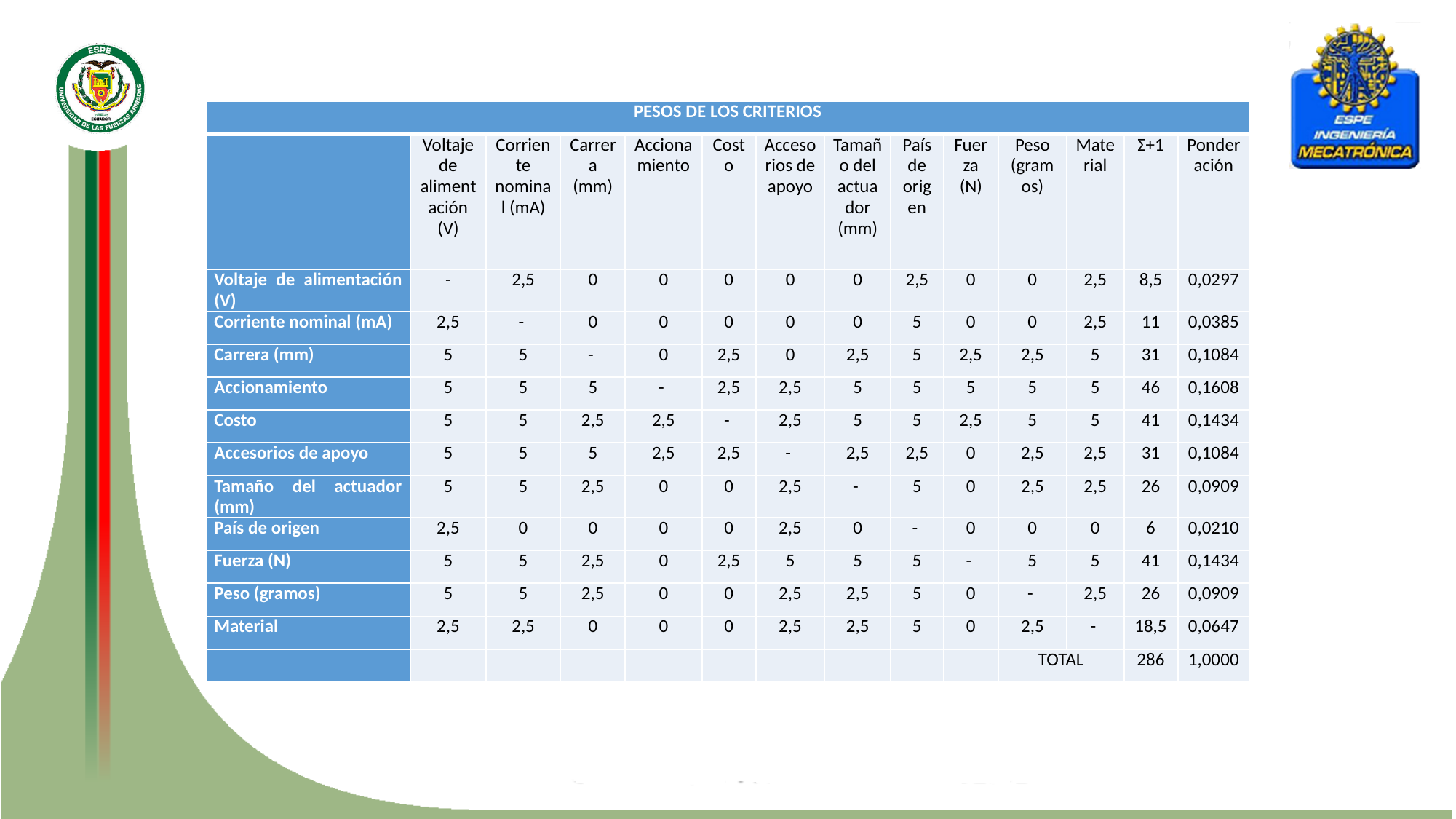

| PESOS DE LOS CRITERIOS |  |  |  |  |  |  |  |  |  |  |  |  |  |
| --- | --- | --- | --- | --- | --- | --- | --- | --- | --- | --- | --- | --- | --- |
|  | Voltaje de alimentación (V) | Corriente nominal (mA) | Carrera (mm) | Accionamiento | Costo | Accesorios de apoyo | Tamaño del actuador (mm) | País de origen | Fuerza (N) | Peso (gramos) | Material | Σ+1 | Ponderación |
| Voltaje de alimentación (V) | - | 2,5 | 0 | 0 | 0 | 0 | 0 | 2,5 | 0 | 0 | 2,5 | 8,5 | 0,0297 |
| Corriente nominal (mA) | 2,5 | - | 0 | 0 | 0 | 0 | 0 | 5 | 0 | 0 | 2,5 | 11 | 0,0385 |
| Carrera (mm) | 5 | 5 | - | 0 | 2,5 | 0 | 2,5 | 5 | 2,5 | 2,5 | 5 | 31 | 0,1084 |
| Accionamiento | 5 | 5 | 5 | - | 2,5 | 2,5 | 5 | 5 | 5 | 5 | 5 | 46 | 0,1608 |
| Costo | 5 | 5 | 2,5 | 2,5 | - | 2,5 | 5 | 5 | 2,5 | 5 | 5 | 41 | 0,1434 |
| Accesorios de apoyo | 5 | 5 | 5 | 2,5 | 2,5 | - | 2,5 | 2,5 | 0 | 2,5 | 2,5 | 31 | 0,1084 |
| Tamaño del actuador (mm) | 5 | 5 | 2,5 | 0 | 0 | 2,5 | - | 5 | 0 | 2,5 | 2,5 | 26 | 0,0909 |
| País de origen | 2,5 | 0 | 0 | 0 | 0 | 2,5 | 0 | - | 0 | 0 | 0 | 6 | 0,0210 |
| Fuerza (N) | 5 | 5 | 2,5 | 0 | 2,5 | 5 | 5 | 5 | - | 5 | 5 | 41 | 0,1434 |
| Peso (gramos) | 5 | 5 | 2,5 | 0 | 0 | 2,5 | 2,5 | 5 | 0 | - | 2,5 | 26 | 0,0909 |
| Material | 2,5 | 2,5 | 0 | 0 | 0 | 2,5 | 2,5 | 5 | 0 | 2,5 | - | 18,5 | 0,0647 |
|  |  |  |  |  |  |  |  |  |  | TOTAL |  | 286 | 1,0000 |